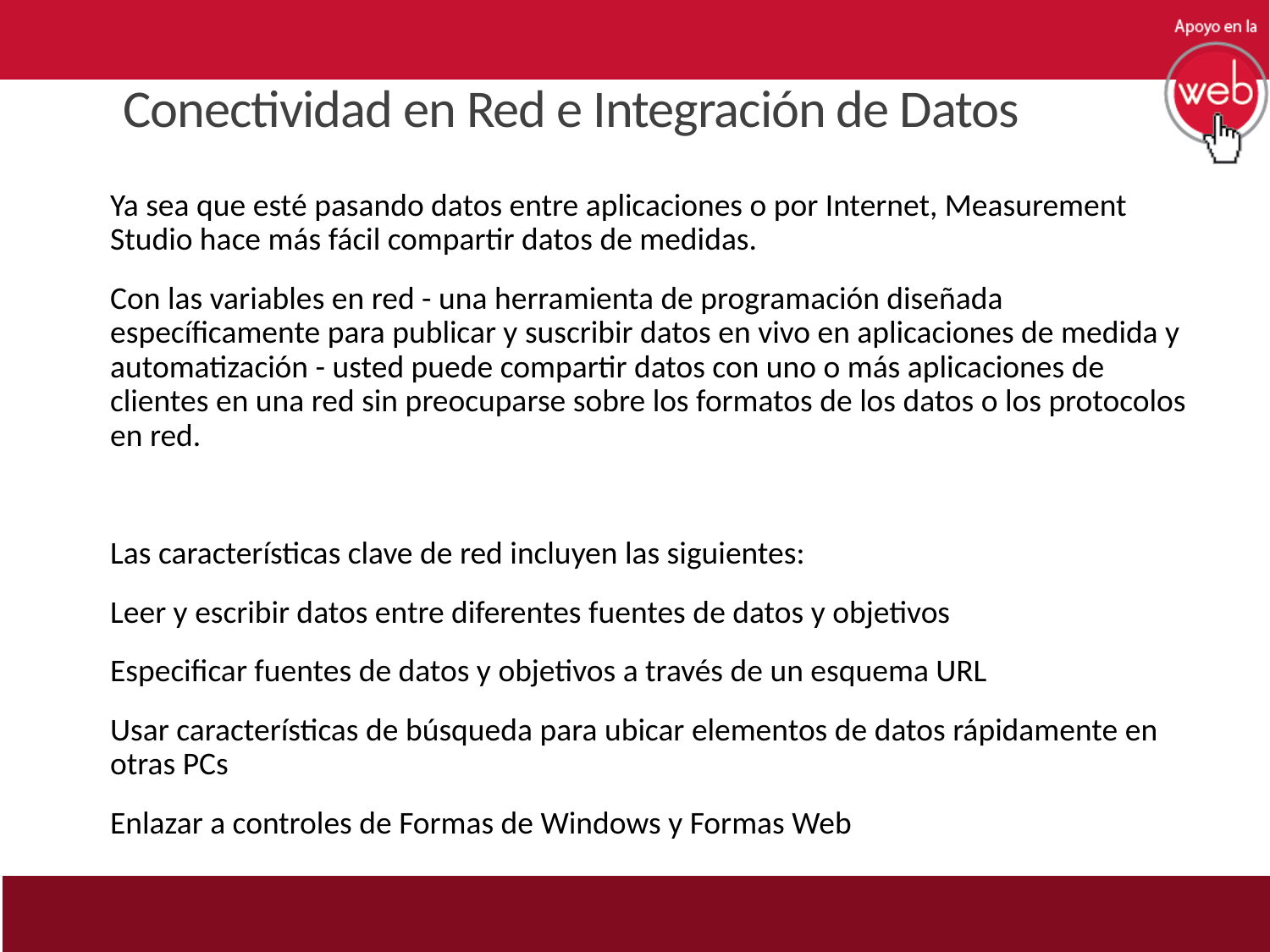

# Conectividad en Red e Integración de Datos
Ya sea que esté pasando datos entre aplicaciones o por Internet, Measurement Studio hace más fácil compartir datos de medidas.
Con las variables en red - una herramienta de programación diseñada específicamente para publicar y suscribir datos en vivo en aplicaciones de medida y automatización - usted puede compartir datos con uno o más aplicaciones de clientes en una red sin preocuparse sobre los formatos de los datos o los protocolos en red.

Las características clave de red incluyen las siguientes:
Leer y escribir datos entre diferentes fuentes de datos y objetivos
Especificar fuentes de datos y objetivos a través de un esquema URL
Usar características de búsqueda para ubicar elementos de datos rápidamente en otras PCs
Enlazar a controles de Formas de Windows y Formas Web